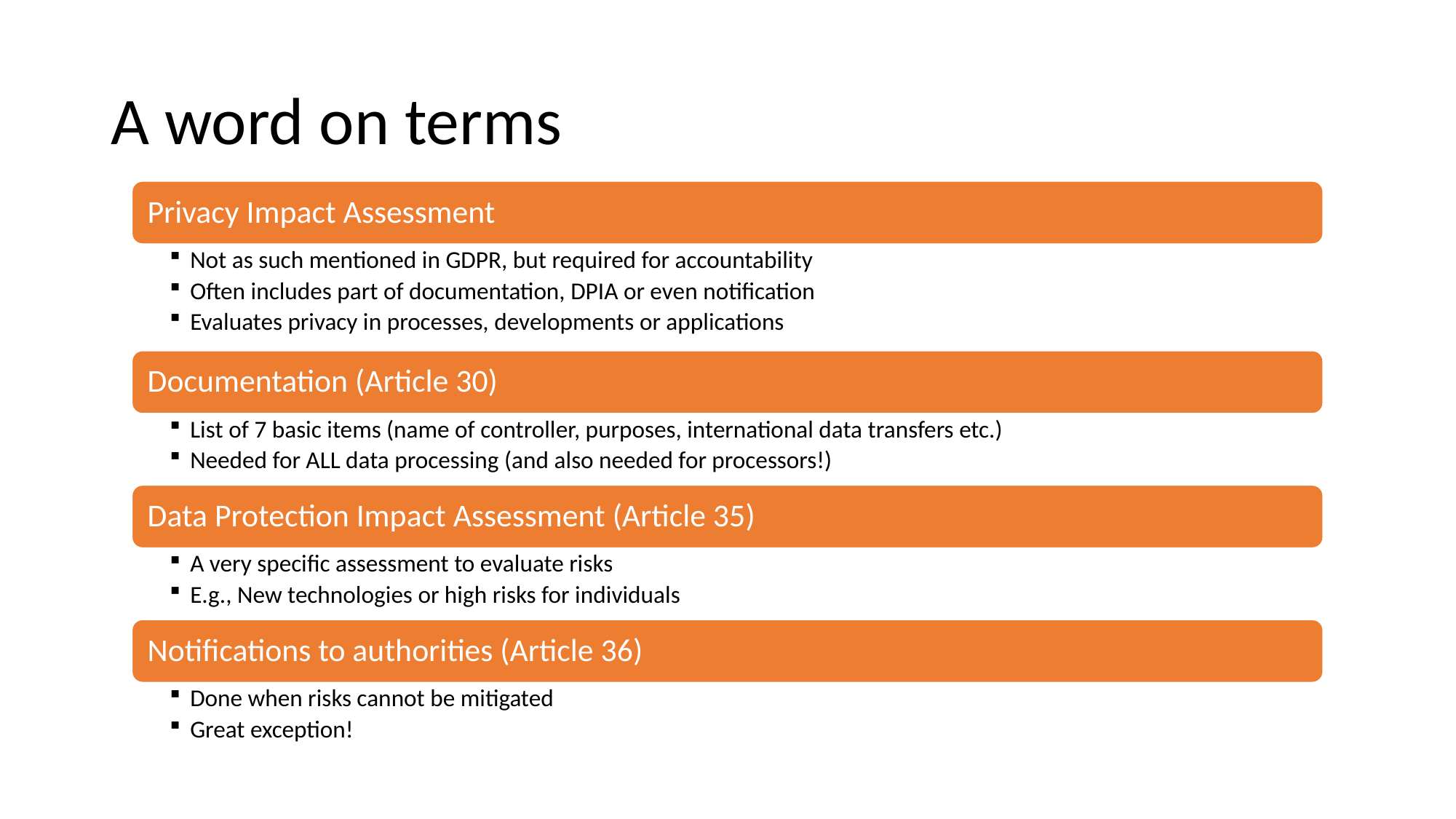

# A word on terms
Privacy Impact Assessment
Not as such mentioned in GDPR, but required for accountability
Often includes part of documentation, DPIA or even notification
Evaluates privacy in processes, developments or applications
Documentation (Article 30)
List of 7 basic items (name of controller, purposes, international data transfers etc.)
Needed for ALL data processing (and also needed for processors!)
Data Protection Impact Assessment (Article 35)
A very specific assessment to evaluate risks
E.g., New technologies or high risks for individuals
Notifications to authorities (Article 36)
Done when risks cannot be mitigated
Great exception!